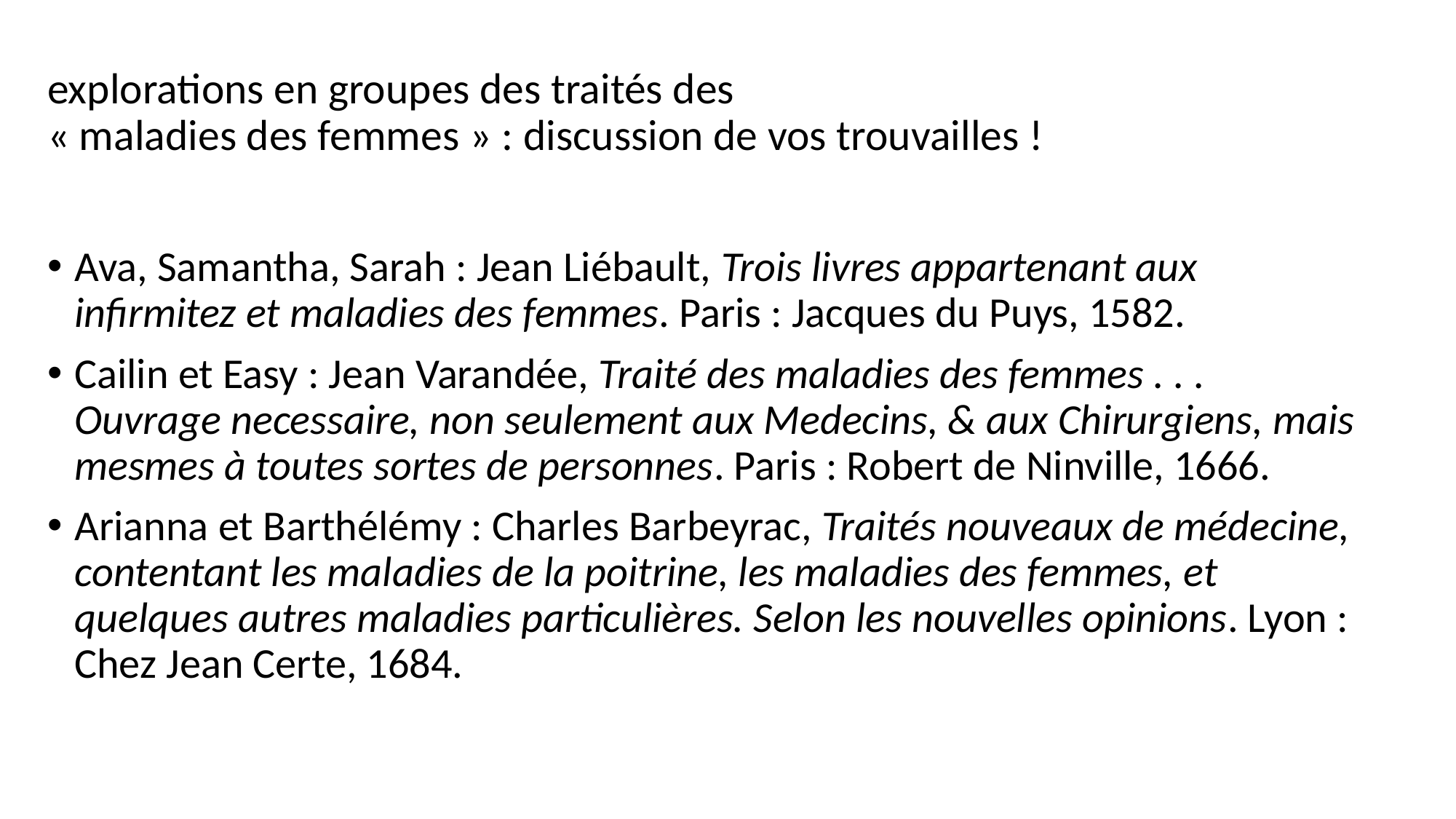

# explorations en groupes des traités des « maladies des femmes » : discussion de vos trouvailles !
Ava, Samantha, Sarah : Jean Liébault, Trois livres appartenant aux infirmitez et maladies des femmes. Paris : Jacques du Puys, 1582.
Cailin et Easy : Jean Varandée, Traité des maladies des femmes . . . Ouvrage necessaire, non seulement aux Medecins, & aux Chirurgiens, mais mesmes à toutes sortes de personnes. Paris : Robert de Ninville, 1666.
Arianna et Barthélémy : Charles Barbeyrac, Traités nouveaux de médecine, contentant les maladies de la poitrine, les maladies des femmes, et quelques autres maladies particulières. Selon les nouvelles opinions. Lyon : Chez Jean Certe, 1684.